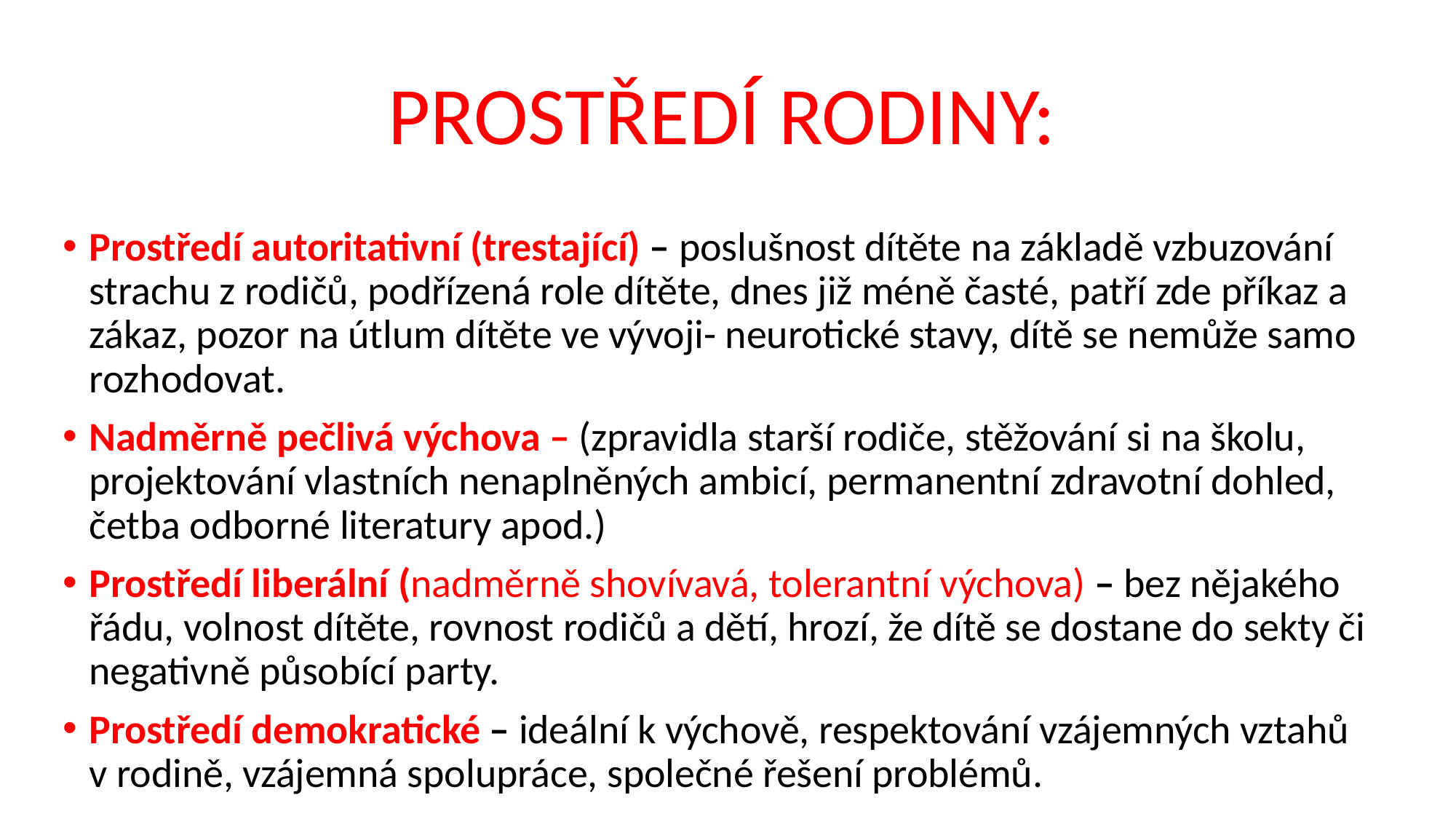

# PROSTŘEDÍ RODINY:
Prostředí autoritativní (trestající) – poslušnost dítěte na základě vzbuzování strachu z rodičů, podřízená role dítěte, dnes již méně časté, patří zde příkaz a zákaz, pozor na útlum dítěte ve vývoji- neurotické stavy, dítě se nemůže samo rozhodovat.
Nadměrně pečlivá výchova – (zpravidla starší rodiče, stěžování si na školu, projektování vlastních nenaplněných ambicí, permanentní zdravotní dohled, četba odborné literatury apod.)
Prostředí liberální (nadměrně shovívavá, tolerantní výchova) – bez nějakého řádu, volnost dítěte, rovnost rodičů a dětí, hrozí, že dítě se dostane do sekty či negativně působící party.
Prostředí demokratické – ideální k výchově, respektování vzájemných vztahů v rodině, vzájemná spolupráce, společné řešení problémů.